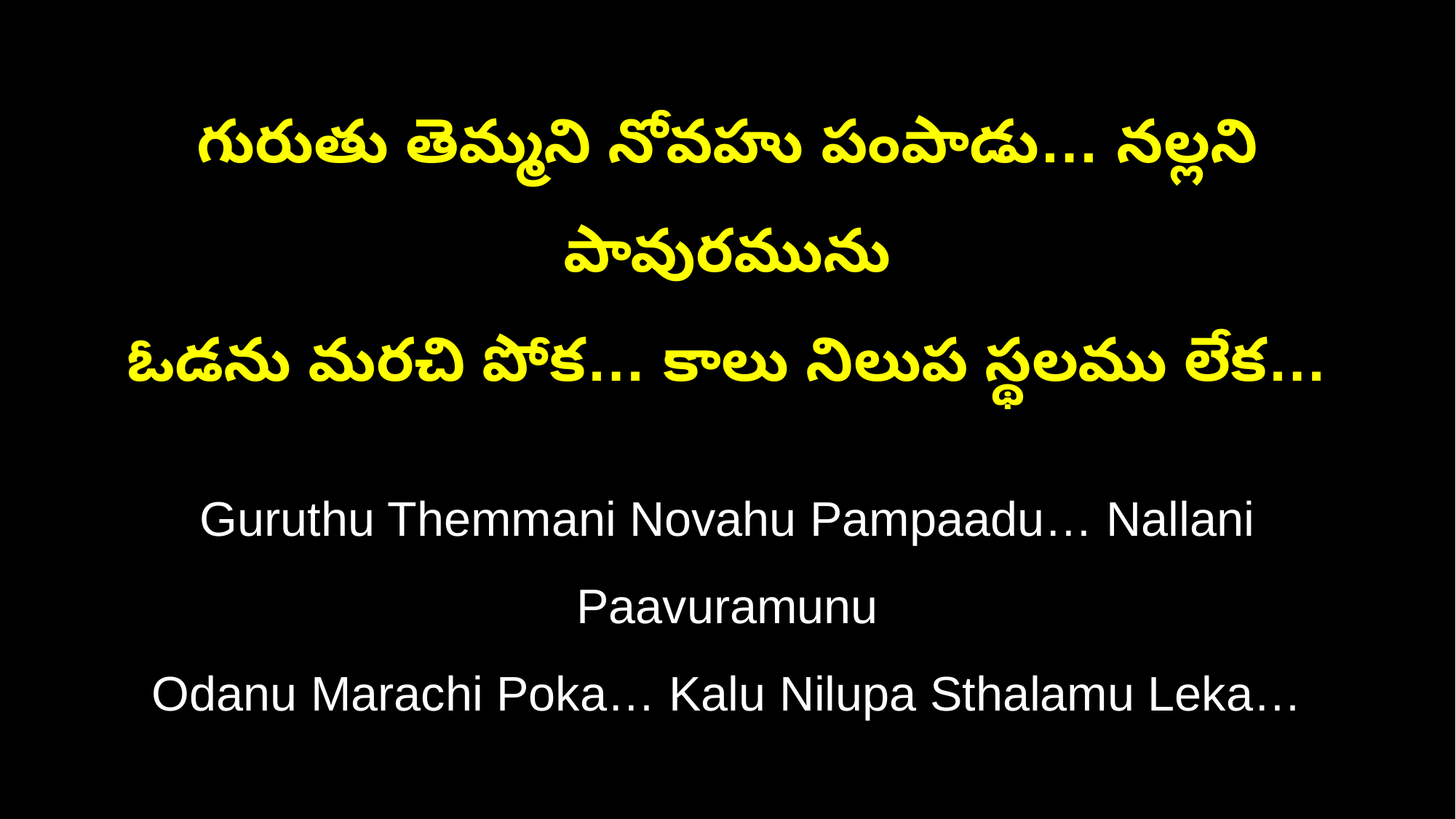

గురుతు తెమ్మని నోవహు పంపాడు… నల్లని పావురమును
ఓడను మరచి పోక… కాలు నిలుప స్థలము లేక…
Guruthu Themmani Novahu Pampaadu… Nallani Paavuramunu
Odanu Marachi Poka… Kalu Nilupa Sthalamu Leka…